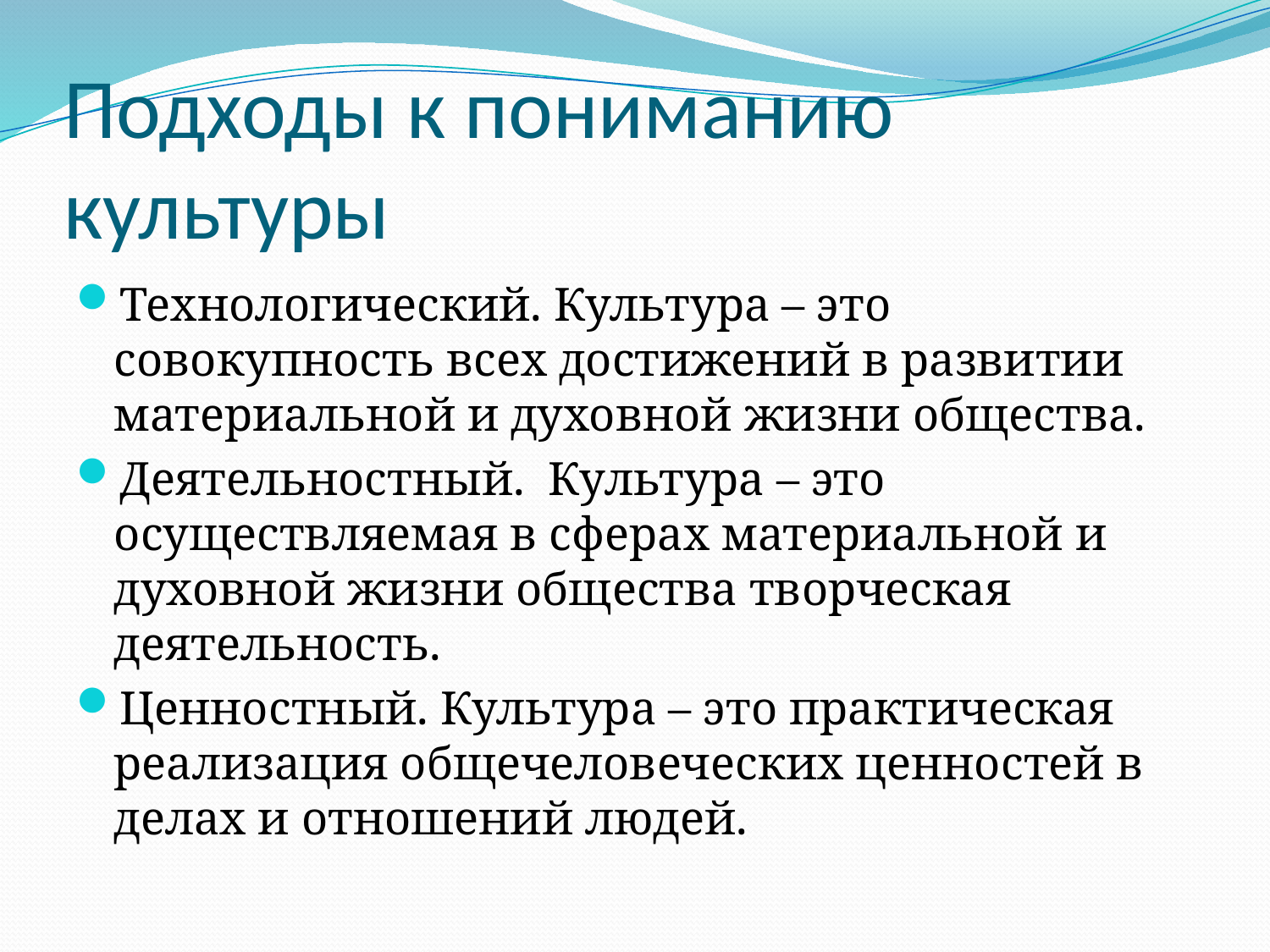

# Подходы к пониманию культуры
Технологический. Культура – это совокупность всех достижений в развитии материальной и духовной жизни общества.
Деятельностный.  Культура – это осуществляемая в сферах материальной и духовной жизни общества творческая деятельность.
Ценностный. Культура – это практическая реализация общечеловеческих ценностей в делах и отношений людей.